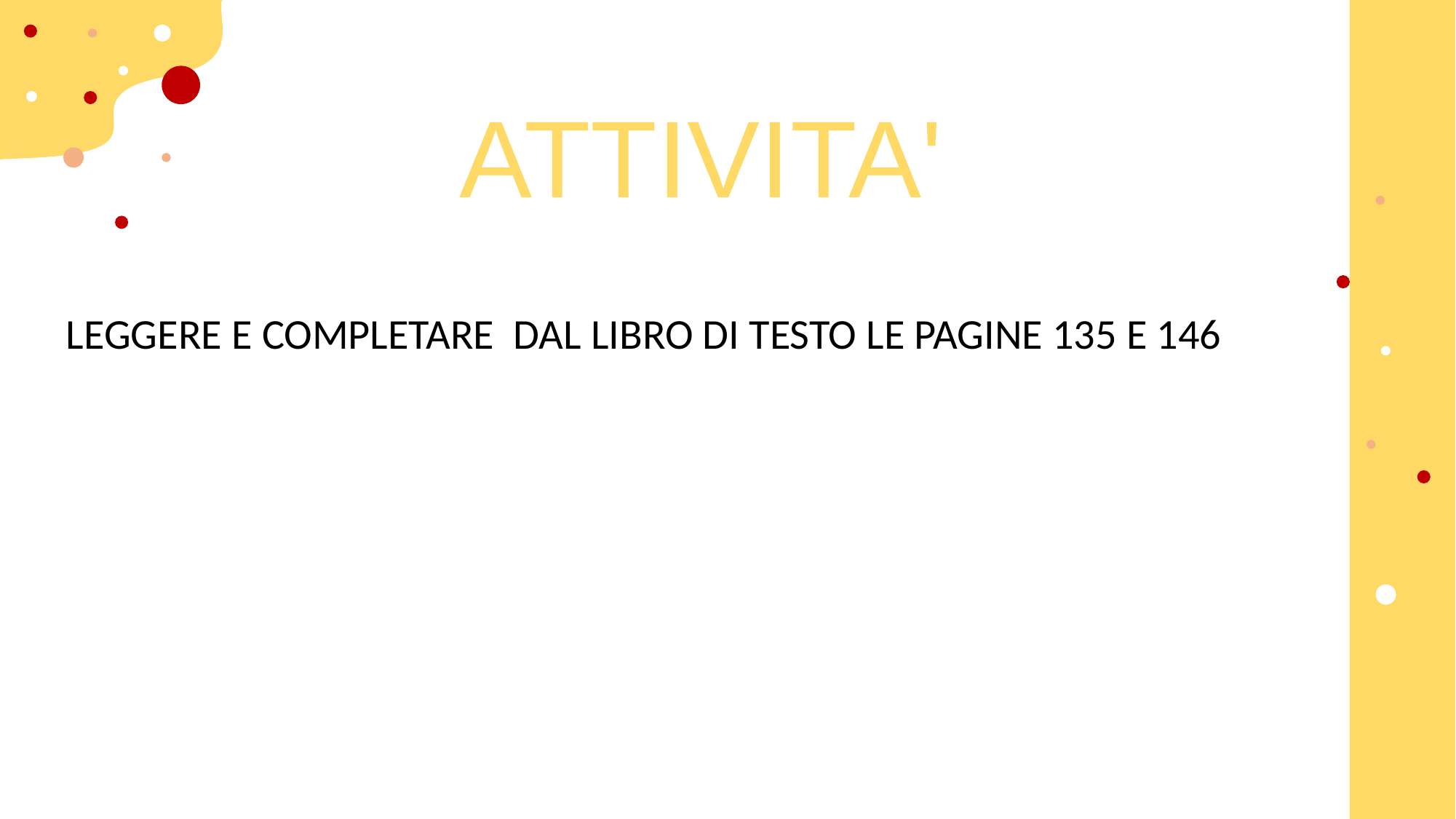

# ATTIVITA'

LEGGERE E COMPLETARE  DAL LIBRO DI TESTO LE PAGINE 135 E 146